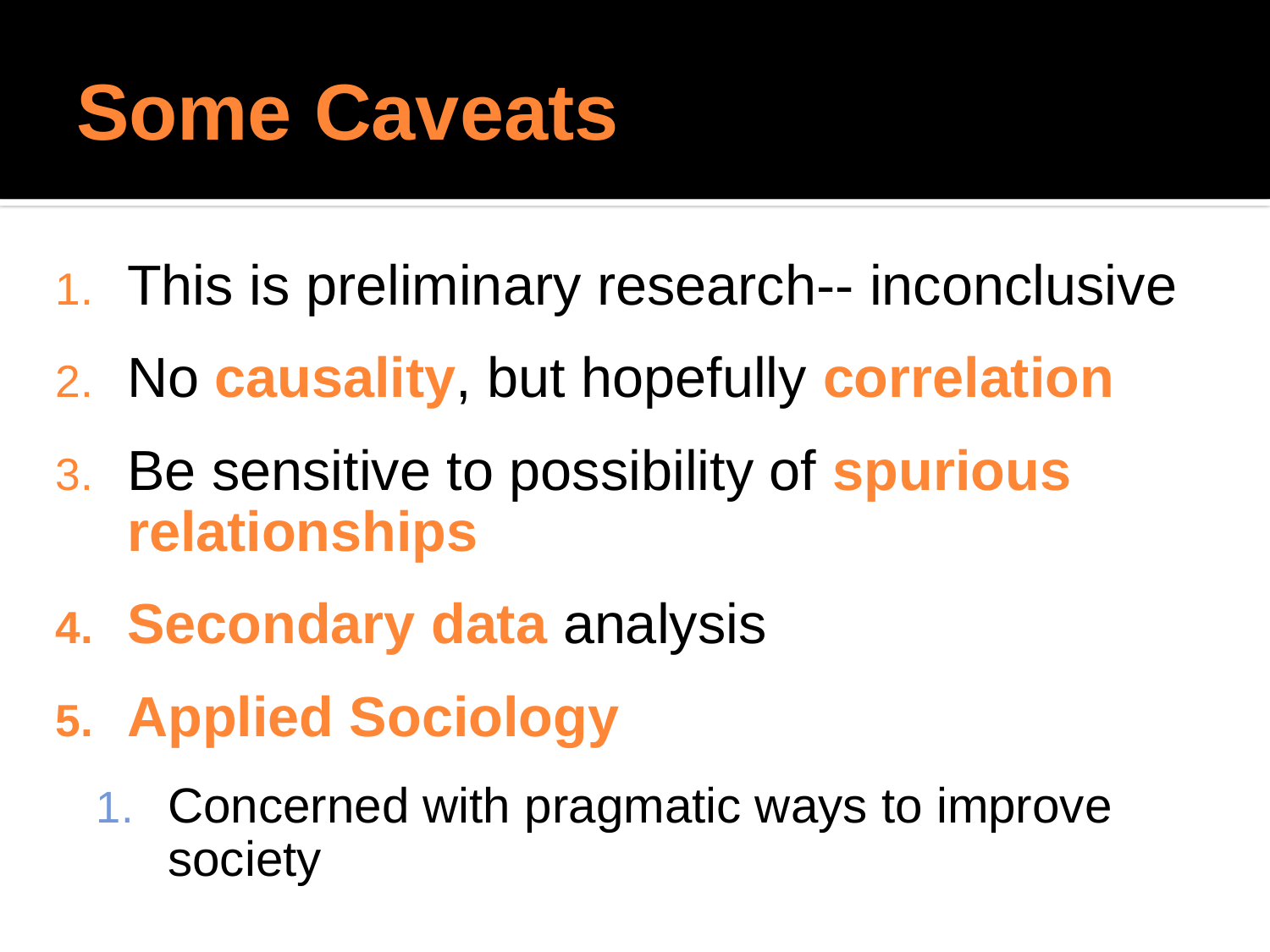

# Some Caveats
Do Sociologists Ask?
This is preliminary research-- inconclusive
No causality, but hopefully correlation
Be sensitive to possibility of spurious relationships
Secondary data analysis
Applied Sociology
Concerned with pragmatic ways to improve society